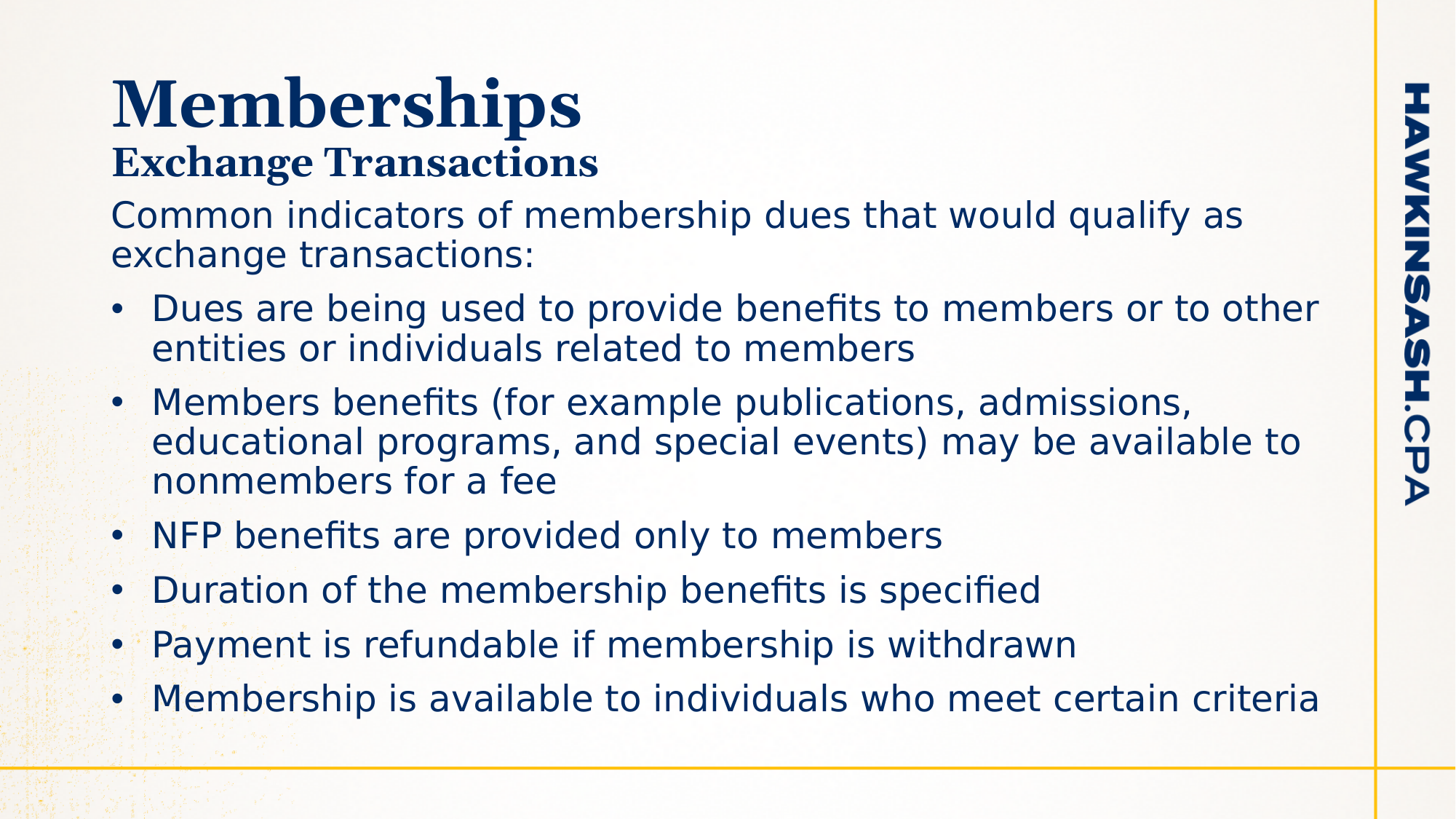

# Memberships Exchange Transactions
Common indicators of membership dues that would qualify as exchange transactions:
Dues are being used to provide benefits to members or to other entities or individuals related to members
Members benefits (for example publications, admissions, educational programs, and special events) may be available to nonmembers for a fee
NFP benefits are provided only to members
Duration of the membership benefits is specified
Payment is refundable if membership is withdrawn
Membership is available to individuals who meet certain criteria